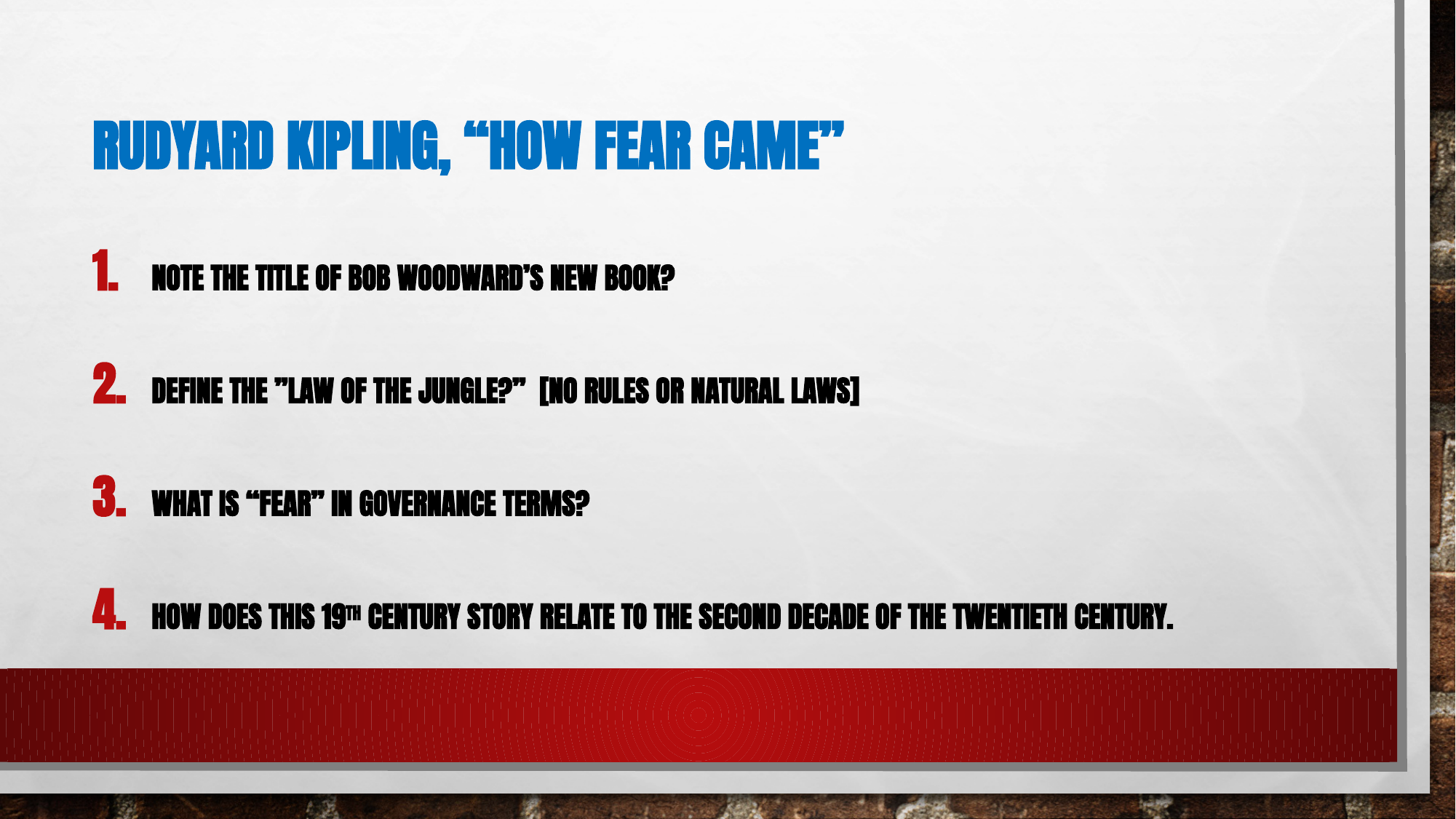

# Rudyard Kipling, “How Fear Came”
Note the Title of Bob Woodward’s new book?

Define the ”Law of the Jungle?”  [No rules or natural laws]

What is “Fear” in Governance terms?

How does this 19th century story relate to the second decade of the twentieth century.